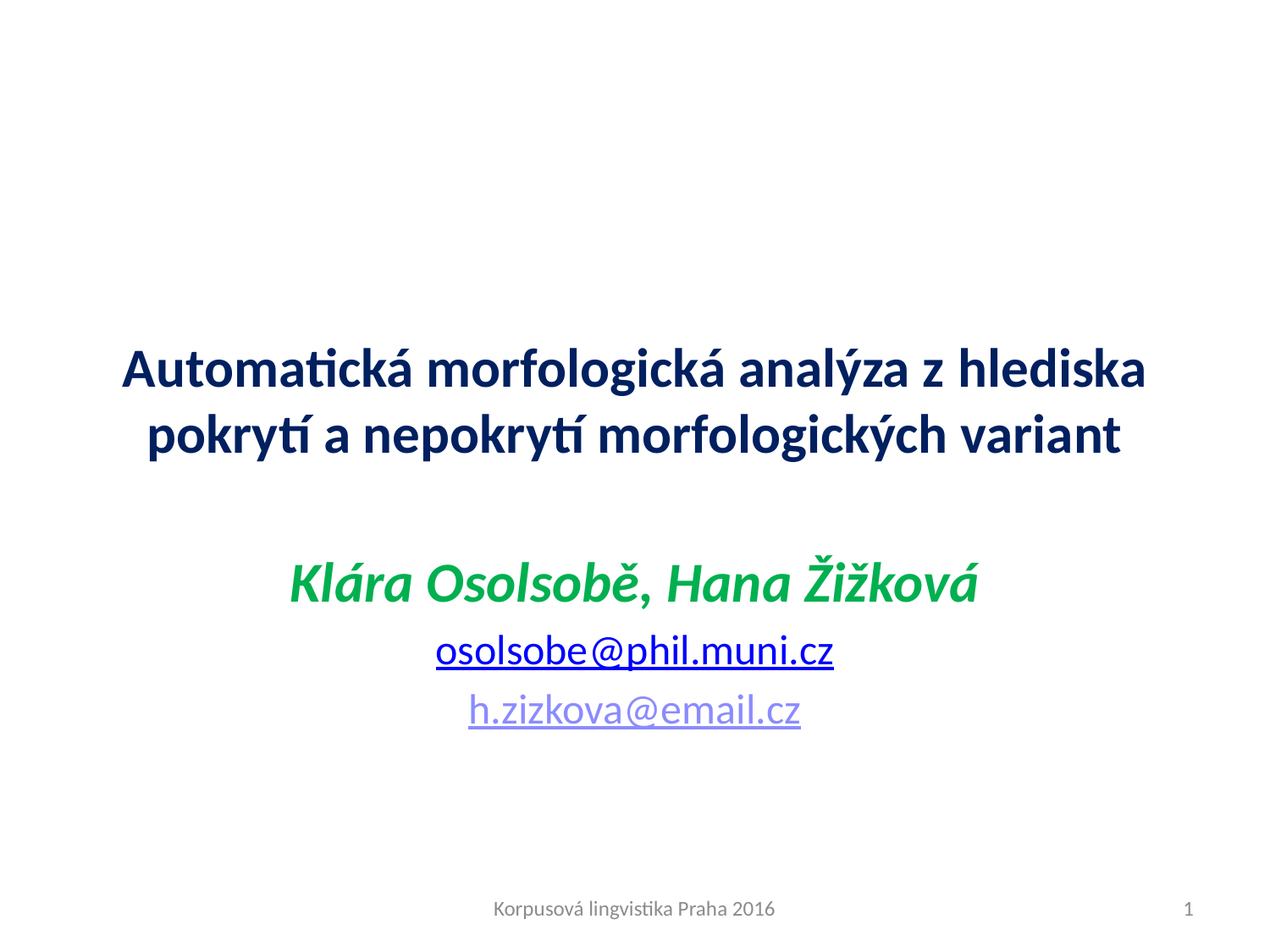

# Automatická morfologická analýza z hlediska pokrytí a nepokrytí morfologických variant
Klára Osolsobě, Hana Žižková
osolsobe@phil.muni.cz
h.zizkova@email.cz

Korpusová lingvistika Praha 2016
1